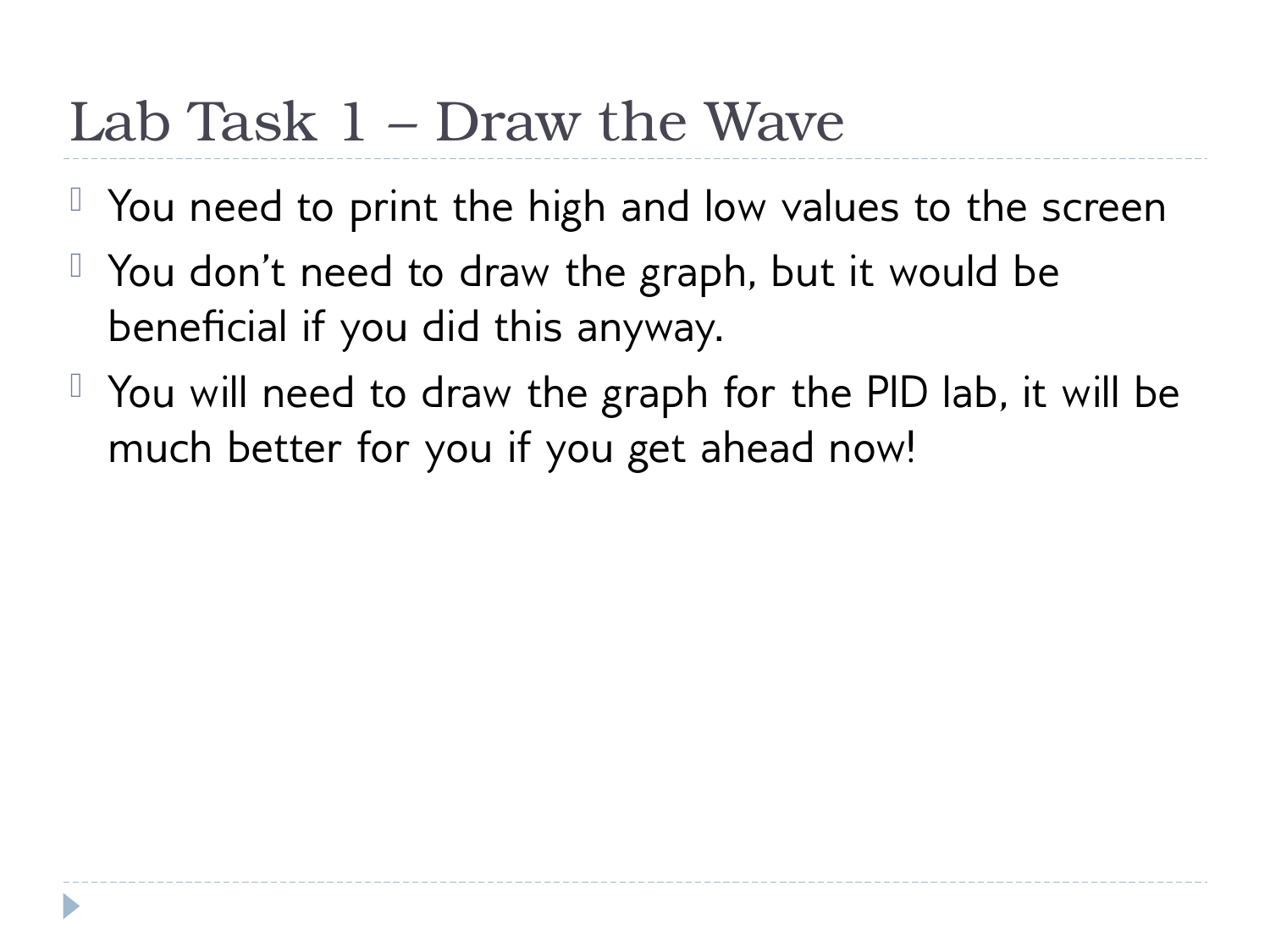

# Lab Task 1 – Draw the Wave
You need to print the high and low values to the screen
You don’t need to draw the graph, but it would be beneficial if you did this anyway.
You will need to draw the graph for the PID lab, it will be much better for you if you get ahead now!